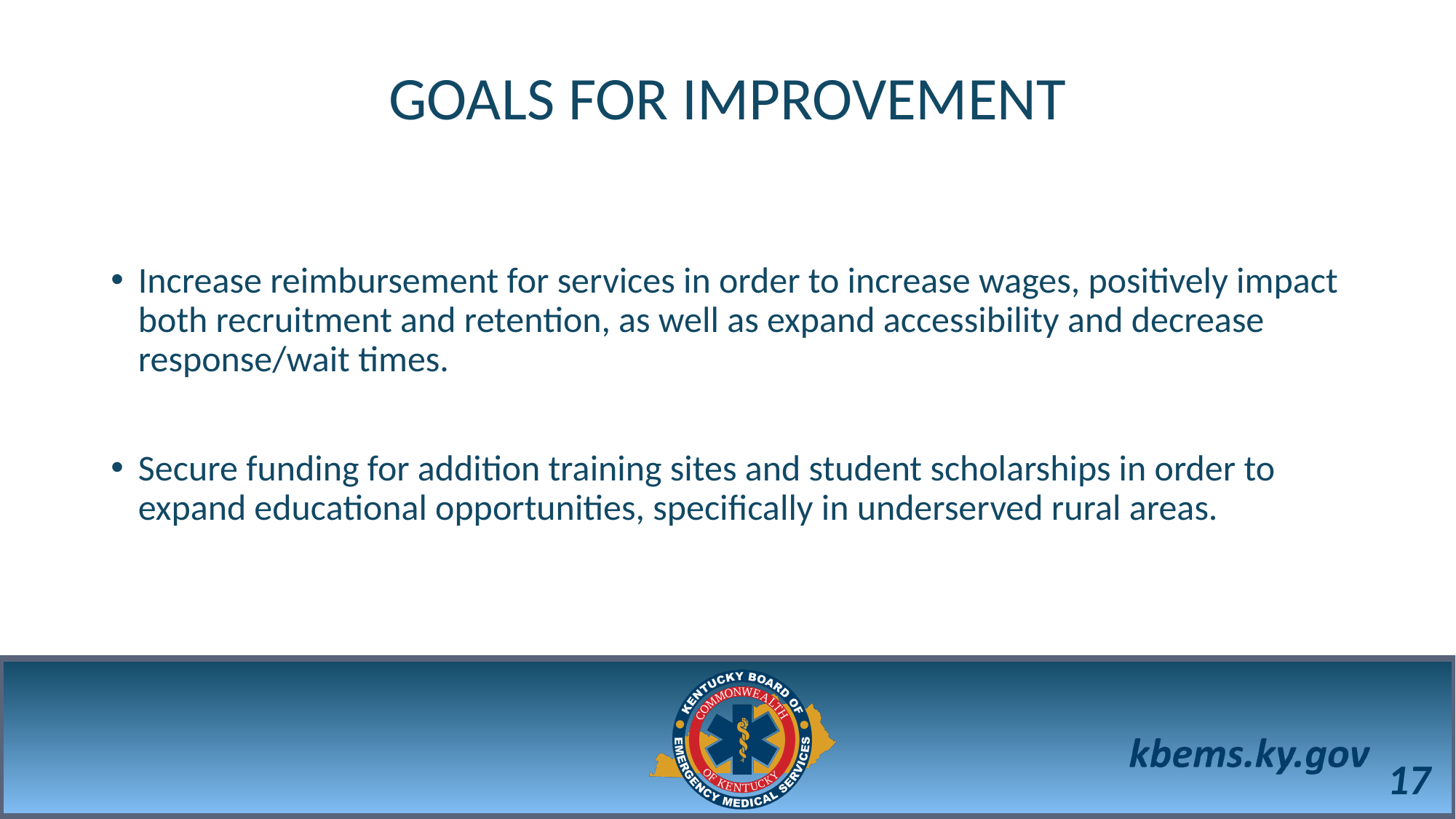

# GOALS FOR IMPROVEMENT
Increase reimbursement for services in order to increase wages, positively impact both recruitment and retention, as well as expand accessibility and decrease response/wait times.

Secure funding for addition training sites and student scholarships in order to expand educational opportunities, specifically in underserved rural areas.
17